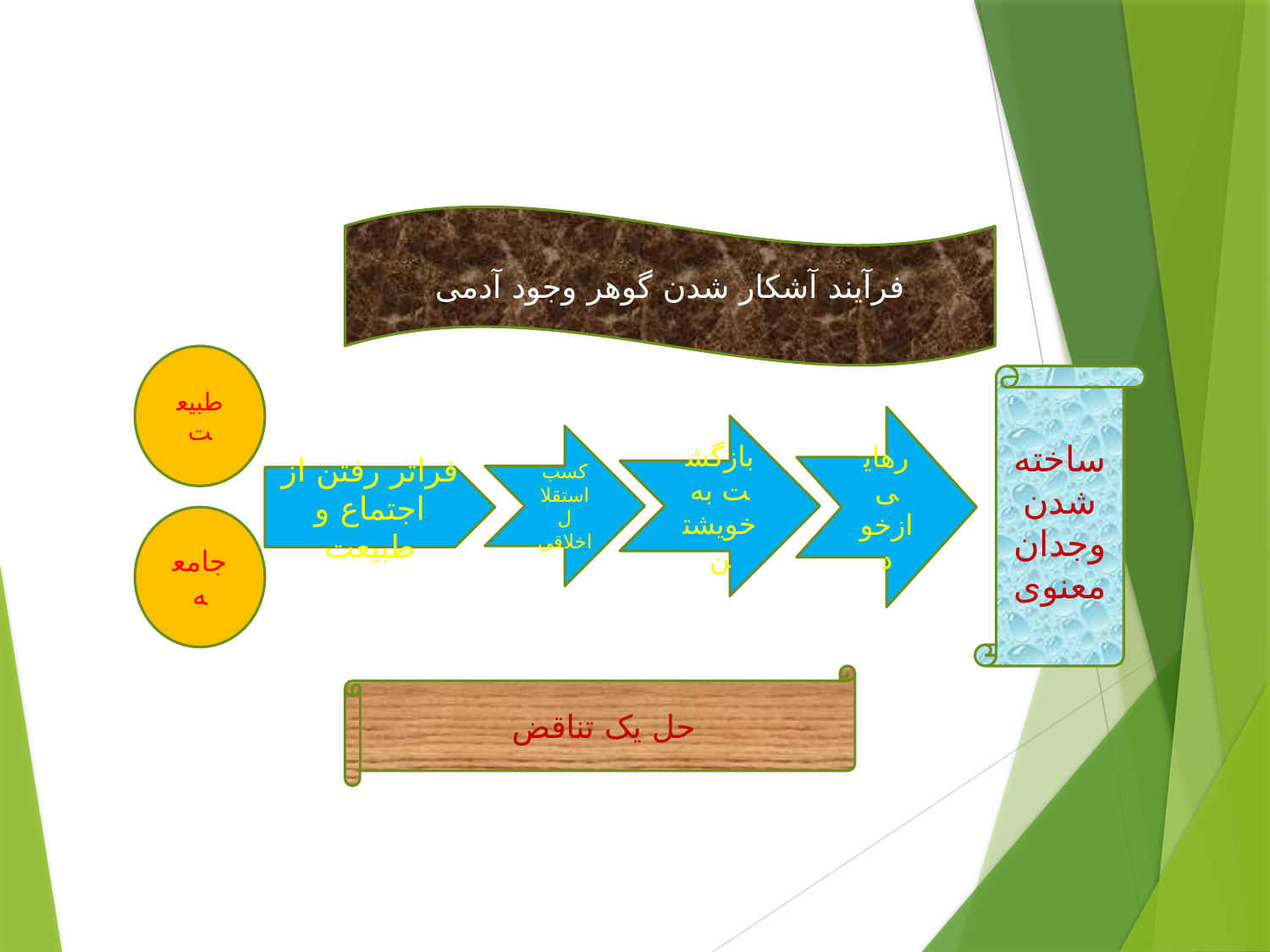

فرآیند آشکار شدن گوهر وجود آدمی
طبیعت
ساخته شدن وجدان معنوی
رهایی ازخود
بازگشت به خویشتن
کسب استقلال اخلاقی
فراتر رفتن از اجتماع و طبیعت
جامعه
حل یک تناقض